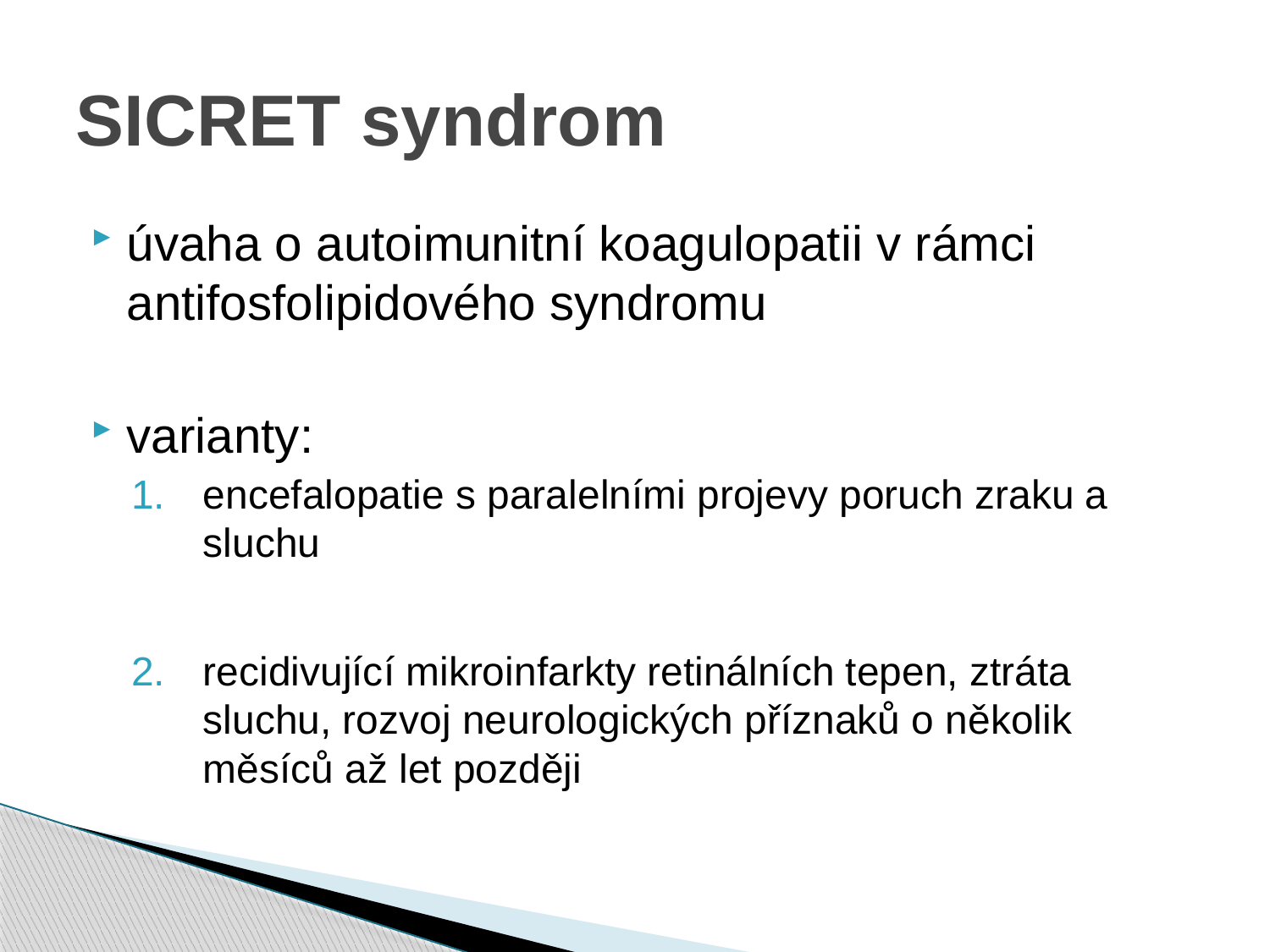

# SICRET syndrom
úvaha o autoimunitní koagulopatii v rámci antifosfolipidového syndromu

varianty:
encefalopatie s paralelními projevy poruch zraku a sluchu

recidivující mikroinfarkty retinálních tepen, ztráta sluchu, rozvoj neurologických příznaků o několik měsíců až let později